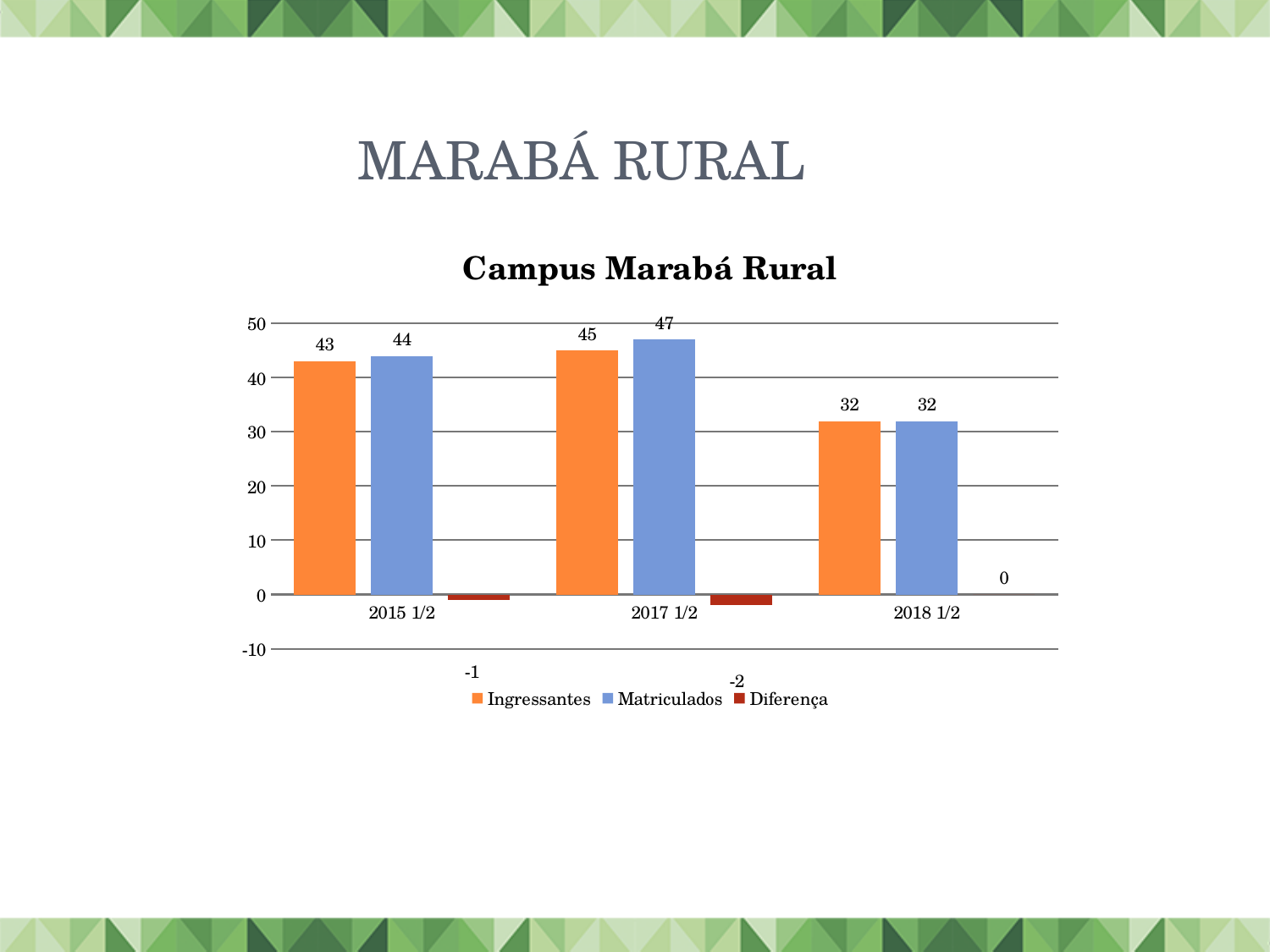

# Marabá rural

### Chart: Campus Marabá Rural

| Category | Ingressantes | Matriculados | Diferença |
|---|---|---|---|
| 2015.5 | 43.0 | 44.0 | -1.0 |
| 2017.5 | 45.0 | 47.0 | -2.0 |
| 2018.5 | 32.0 | 32.0 | 0.0 |